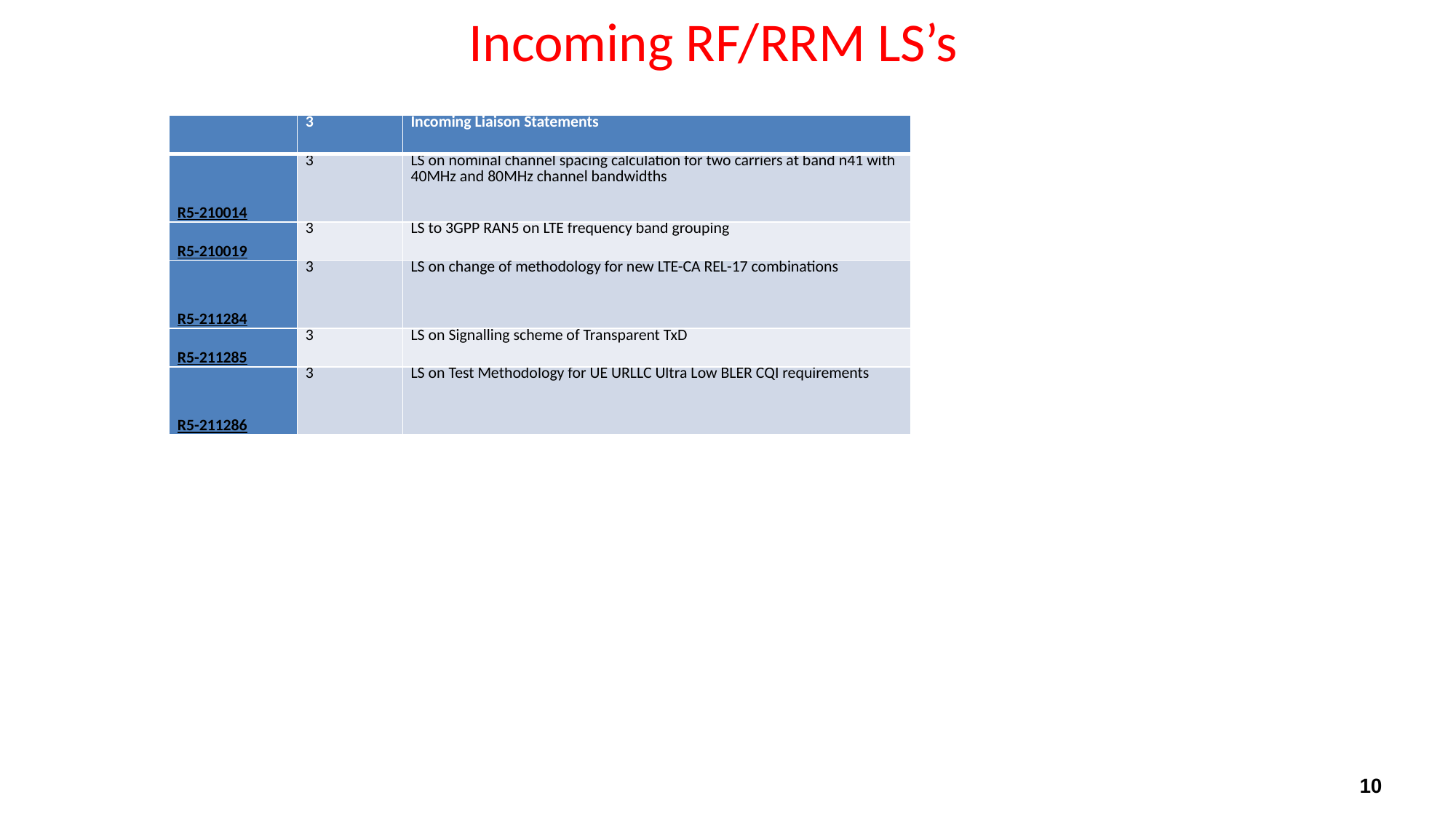

# Incoming RF/RRM LS’s

|  | 3 | Incoming Liaison Statements |
| --- | --- | --- |
| R5-210014 | 3 | LS on nominal channel spacing calculation for two carriers at band n41 with 40MHz and 80MHz channel bandwidths |
| R5-210019 | 3 | LS to 3GPP RAN5 on LTE frequency band grouping |
| R5-211284 | 3 | LS on change of methodology for new LTE-CA REL-17 combinations |
| R5-211285 | 3 | LS on Signalling scheme of Transparent TxD |
| R5-211286 | 3 | LS on Test Methodology for UE URLLC Ultra Low BLER CQI requirements |